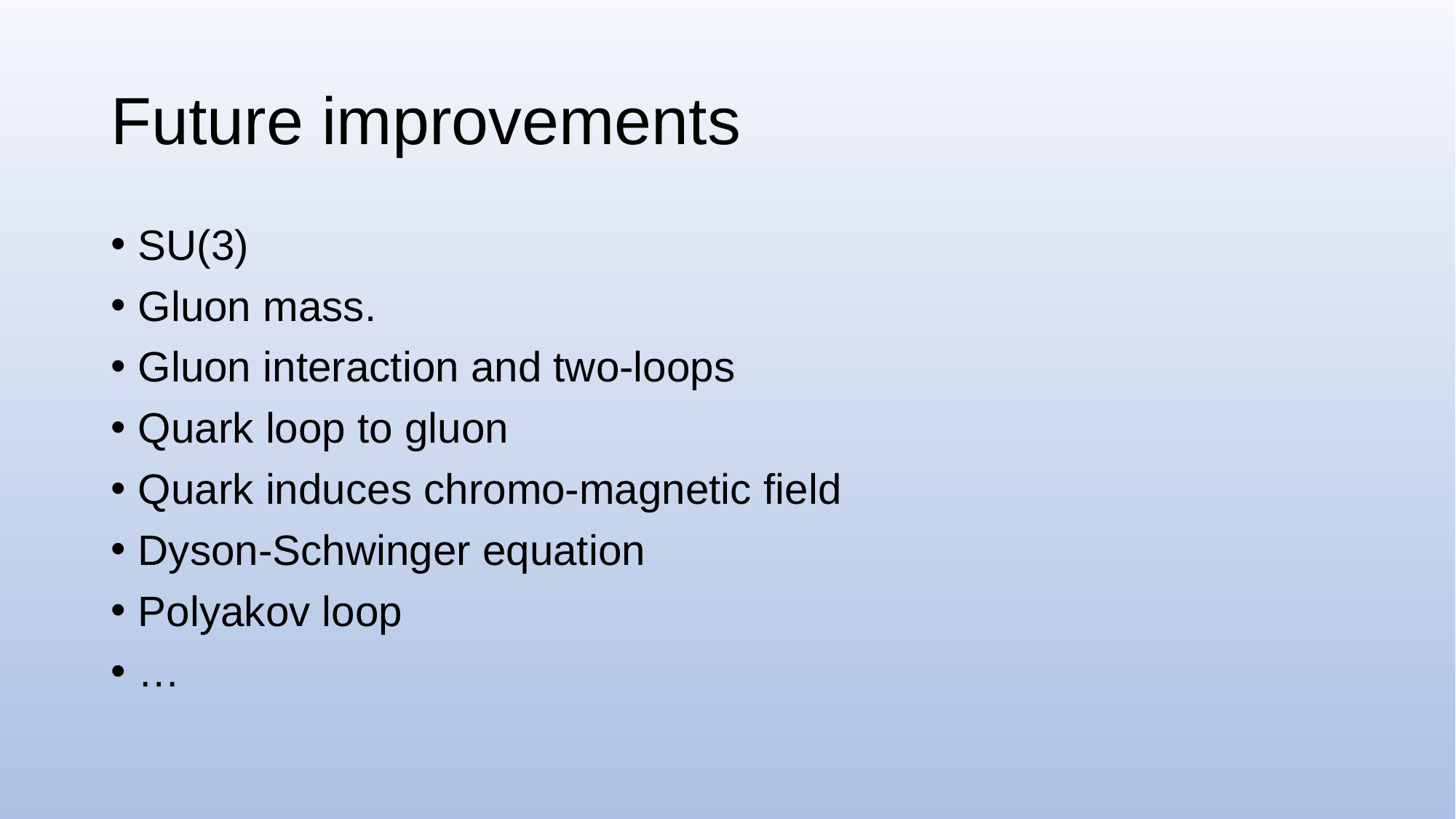

# Future improvements
SU(3)
Gluon mass.
Gluon interaction and two-loops
Quark loop to gluon
Quark induces chromo-magnetic field
Dyson-Schwinger equation
Polyakov loop
…